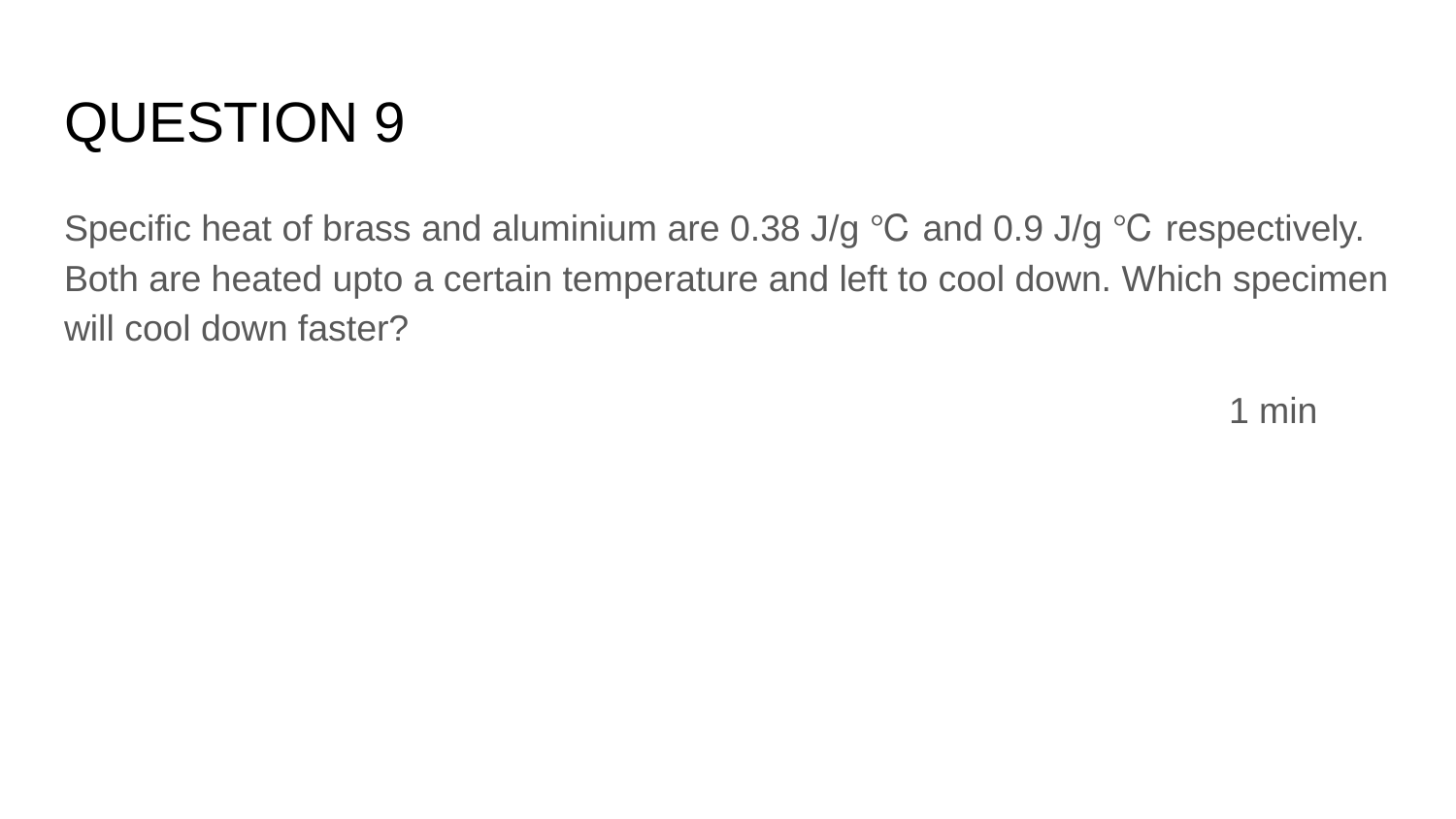

# QUESTION 9
Specific heat of brass and aluminium are 0.38 J/g ℃ and 0.9 J/g ℃ respectively. Both are heated upto a certain temperature and left to cool down. Which specimen will cool down faster?
								1 min